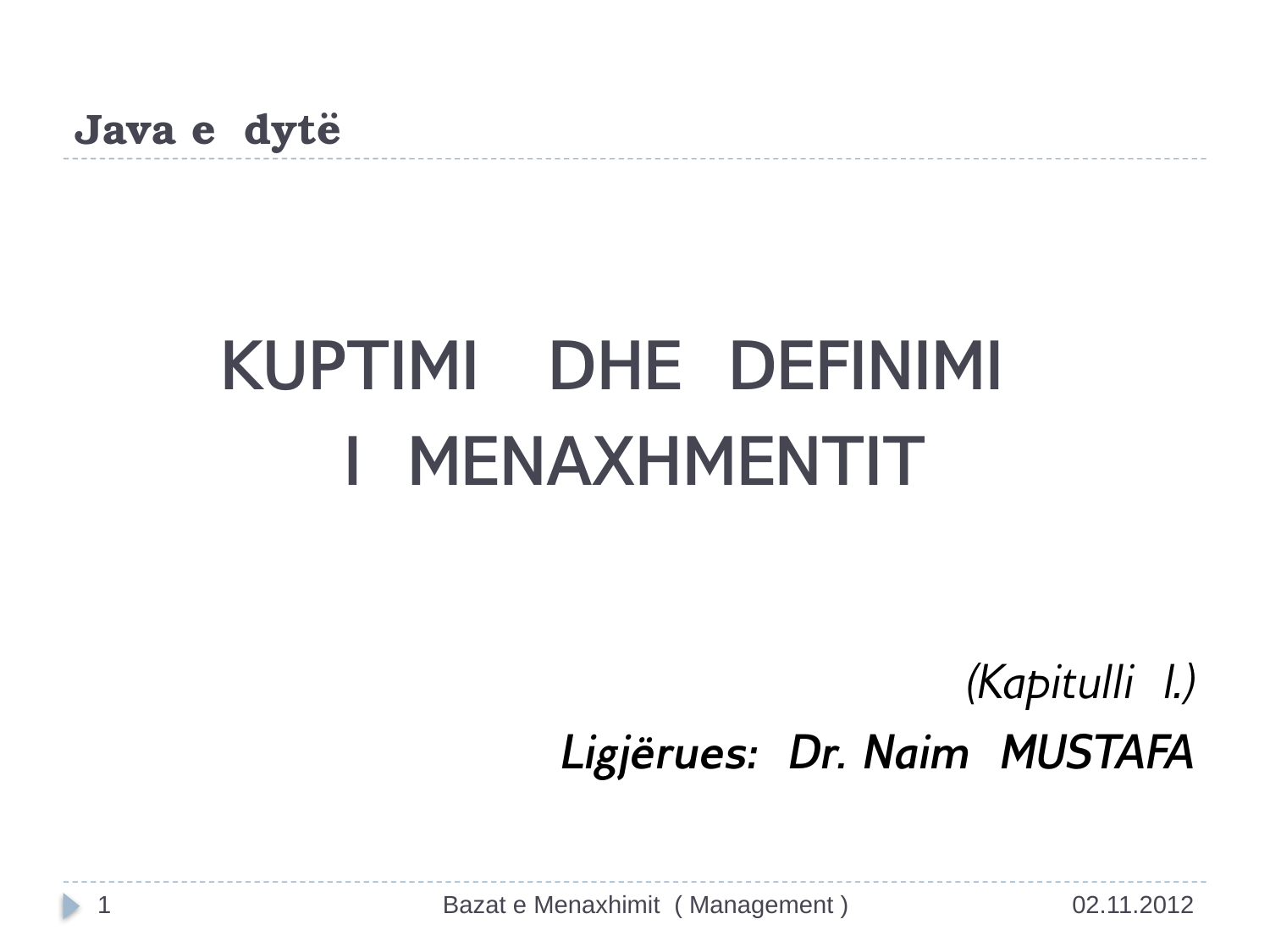

# Java e  dytë

KUPTIMI   DHE  DEFINIMI
I  MENAXHMENTIT

(Kapitulli  I.)
Ligjërues:  Dr. Naim  MUSTAFA

1
Bazat e Menaxhimit  ( Management )
02.11.2012